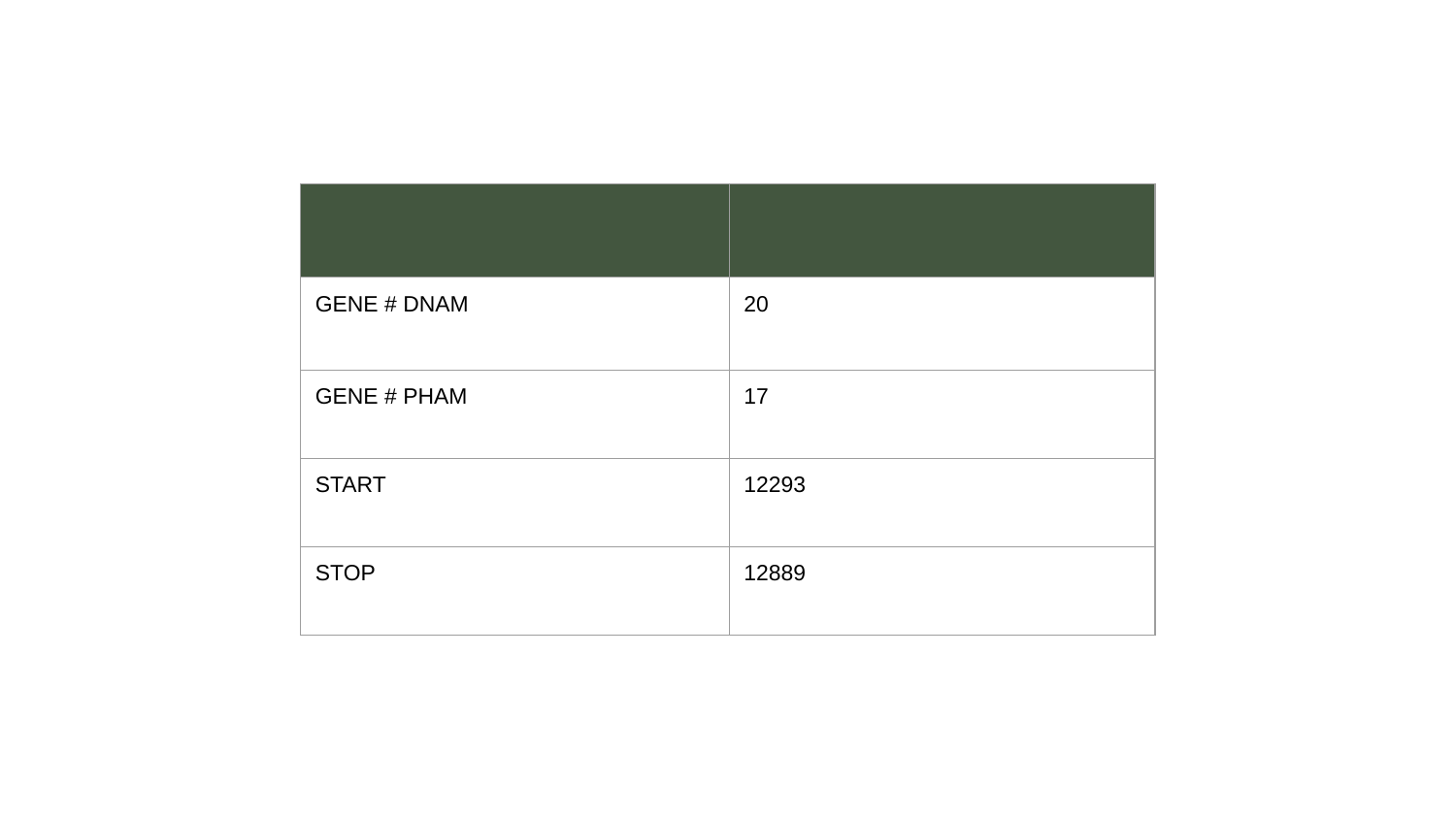

|  |  |
| --- | --- |
| GENE # DNAM | 20 |
| GENE # PHAM | 17 |
| START | 12293 |
| STOP | 12889 |